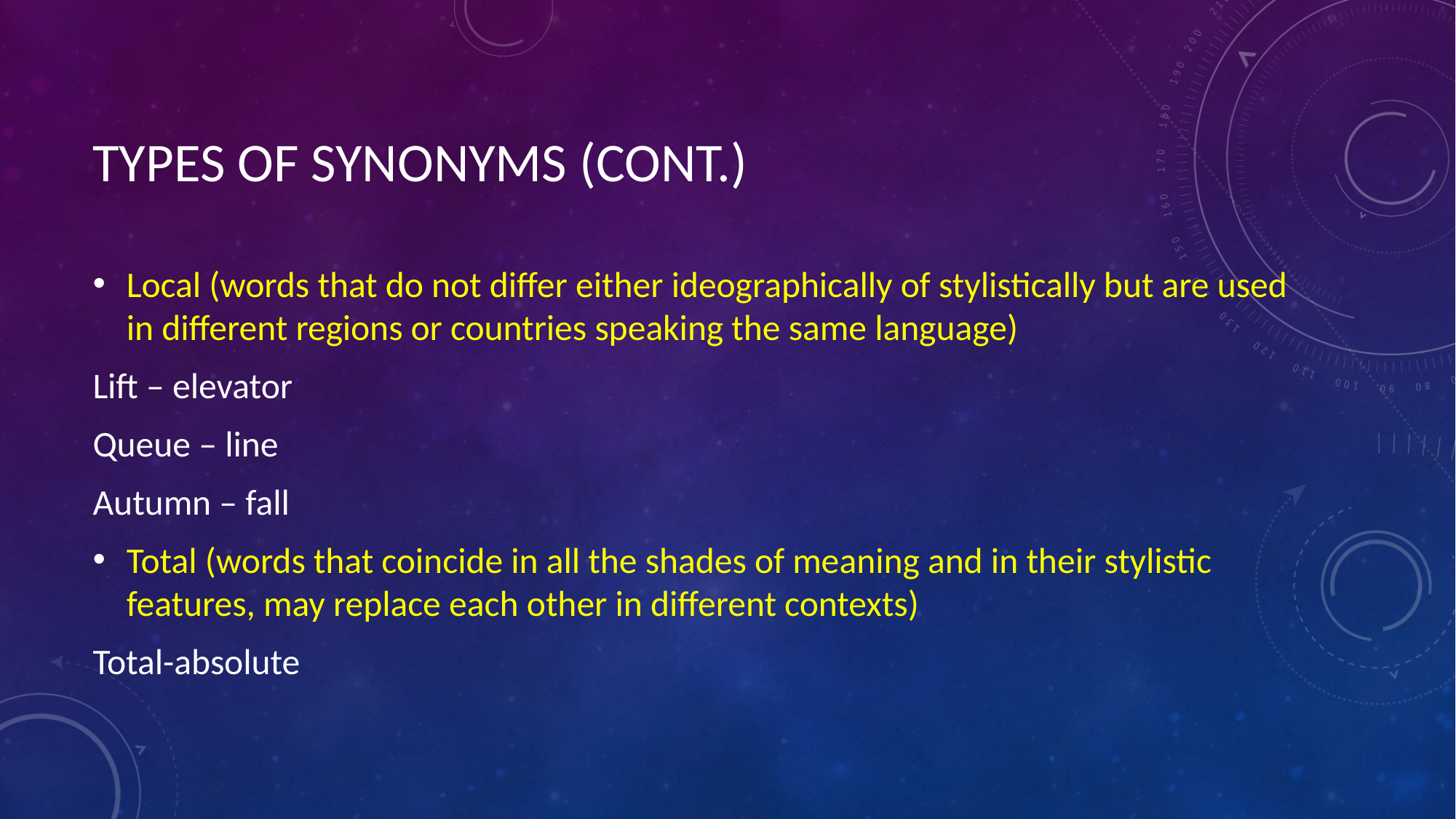

# TYPES OF SYNONYMS (CONT.)
Local (words that do not differ either ideographically of stylistically but are used in different regions or countries speaking the same language)
Lift – elevator
Queue – line
Autumn – fall
Total (words that coincide in all the shades of meaning and in their stylistic features, may replace each other in different contexts)
Total-absolute